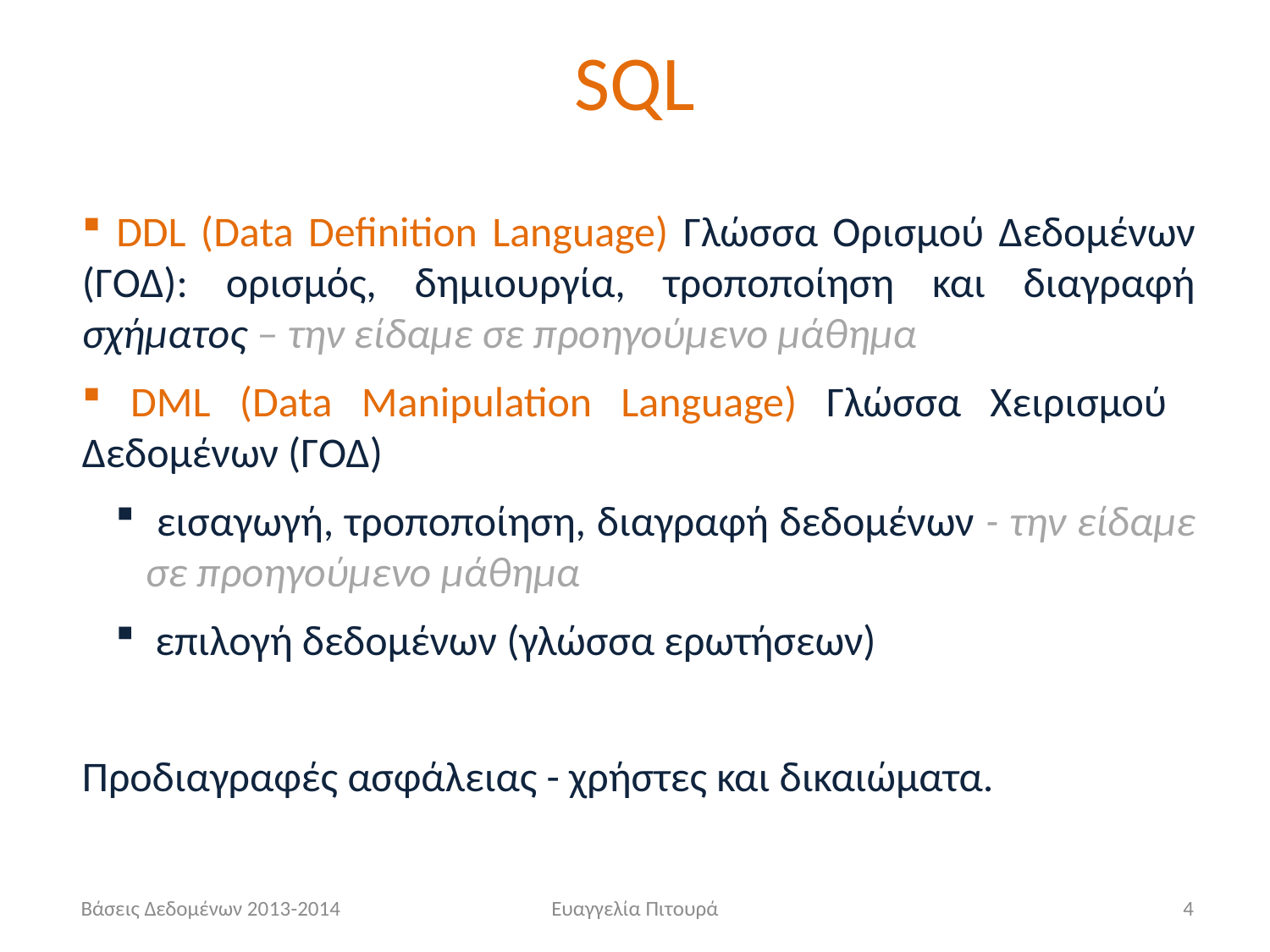

# SQL
 DDL (Data Definition Language) Γλώσσα Ορισμού Δεδομένων (ΓΟΔ): ορισμός, δημιουργία, τροποποίηση και διαγραφή σχήματος – την είδαμε σε προηγούμενο μάθημα
 DML (Data Manipulation Language) Γλώσσα Χειρισμού  Δεδομένων (ΓΟΔ)
 εισαγωγή, τροποποίηση, διαγραφή δεδομένων - την είδαμε σε προηγούμενο μάθημα
 επιλογή δεδομένων (γλώσσα ερωτήσεων)

Προδιαγραφές ασφάλειας - χρήστες και δικαιώματα.
 Βάσεις Δεδομένων 2013-2014
Ευαγγελία Πιτουρά
4